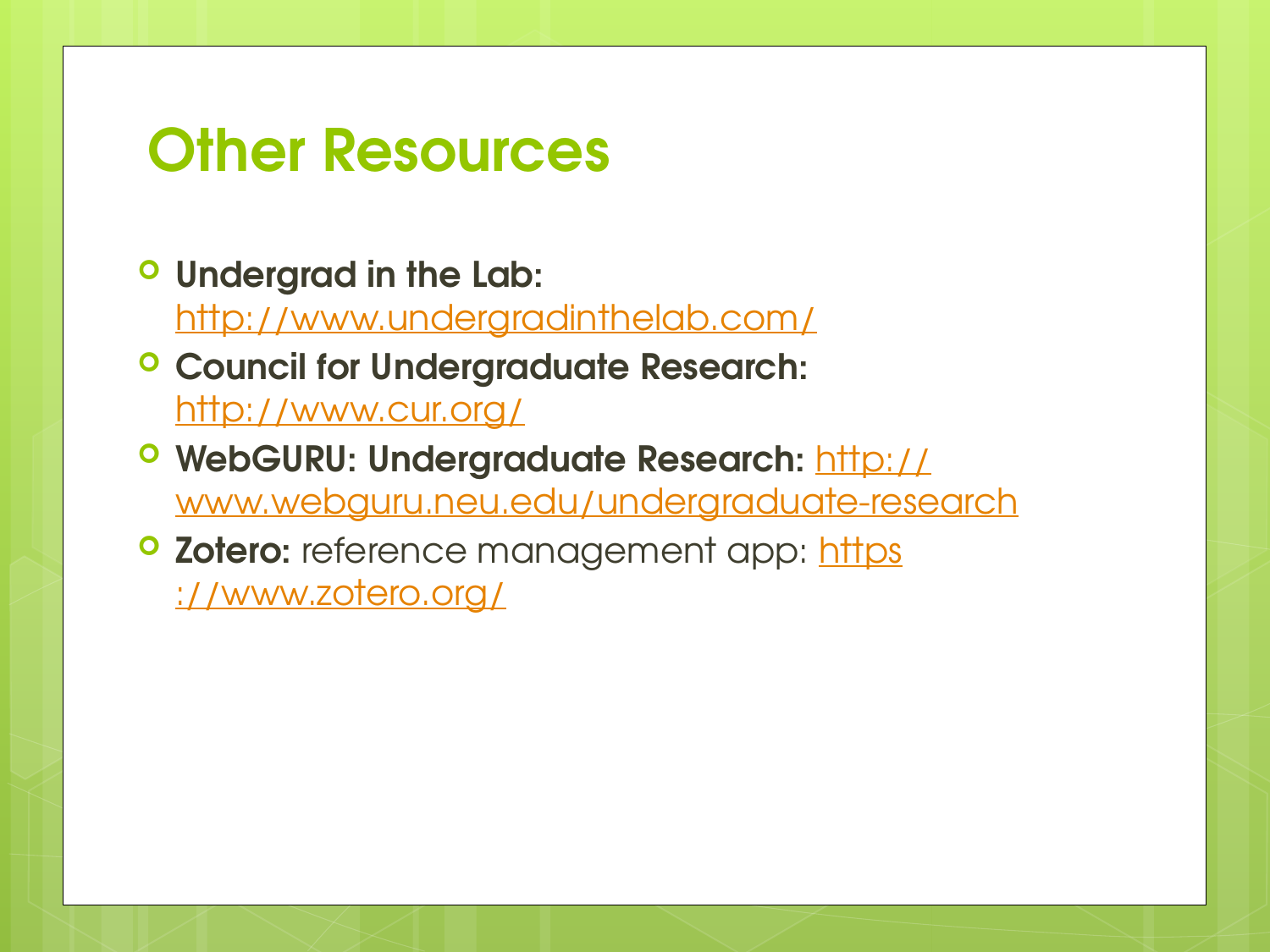

# Other Resources
Undergrad in the Lab: http://www.undergradinthelab.com/
Council for Undergraduate Research: http://www.cur.org/
WebGURU: Undergraduate Research: http://www.webguru.neu.edu/undergraduate-research
Zotero: reference management app: https://www.zotero.org/